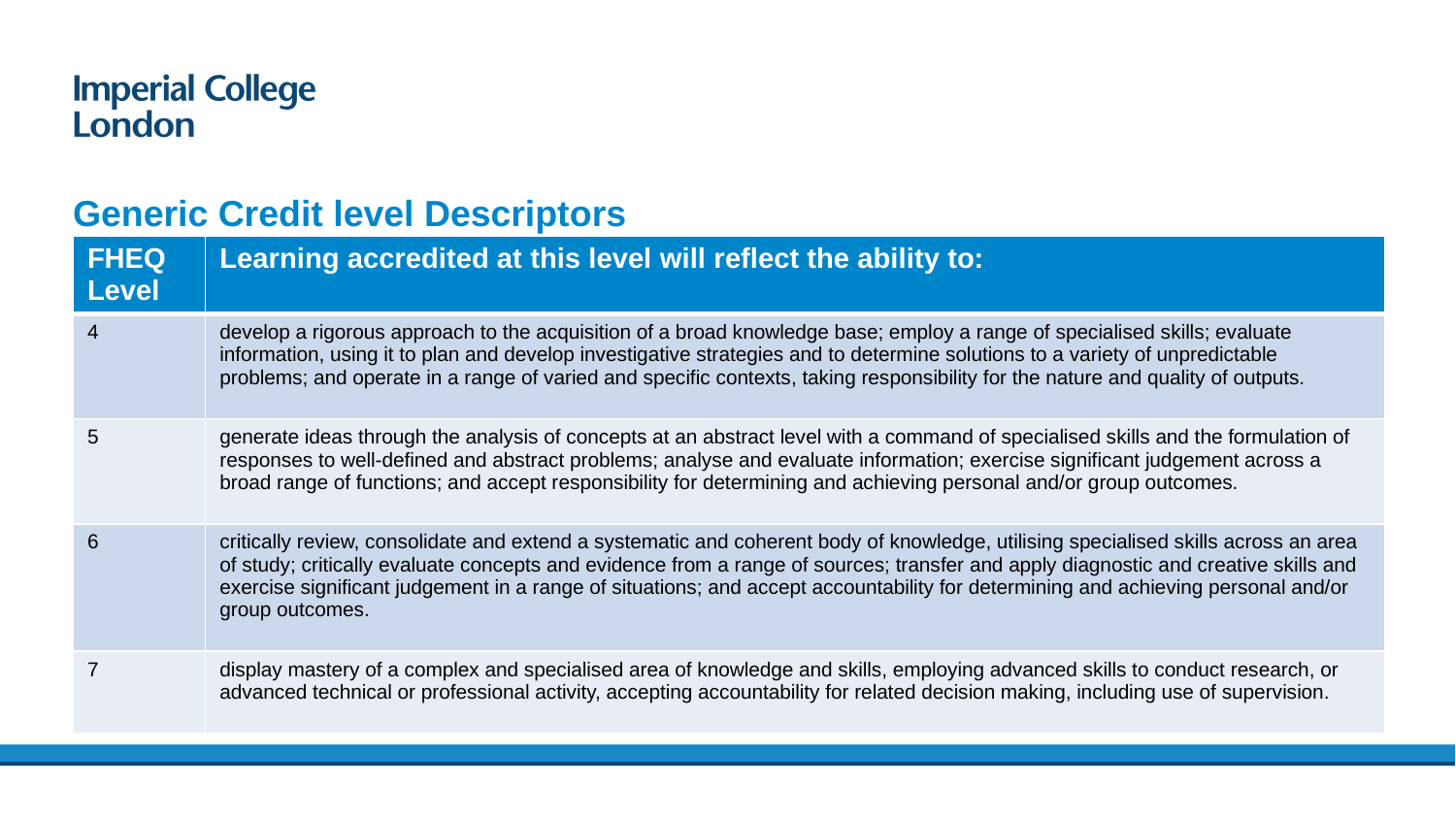

# Generic Credit level Descriptors
| FHEQ Level | Learning accredited at this level will reflect the ability to: |
| --- | --- |
| 4 | develop a rigorous approach to the acquisition of a broad knowledge base; employ a range of specialised skills; evaluate information, using it to plan and develop investigative strategies and to determine solutions to a variety of unpredictable problems; and operate in a range of varied and specific contexts, taking responsibility for the nature and quality of outputs. |
| 5 | generate ideas through the analysis of concepts at an abstract level with a command of specialised skills and the formulation of responses to well-defined and abstract problems; analyse and evaluate information; exercise significant judgement across a broad range of functions; and accept responsibility for determining and achieving personal and/or group outcomes. |
| 6 | critically review, consolidate and extend a systematic and coherent body of knowledge, utilising specialised skills across an area of study; critically evaluate concepts and evidence from a range of sources; transfer and apply diagnostic and creative skills and exercise significant judgement in a range of situations; and accept accountability for determining and achieving personal and/or group outcomes. |
| 7 | display mastery of a complex and specialised area of knowledge and skills, employing advanced skills to conduct research, or advanced technical or professional activity, accepting accountability for related decision making, including use of supervision. |